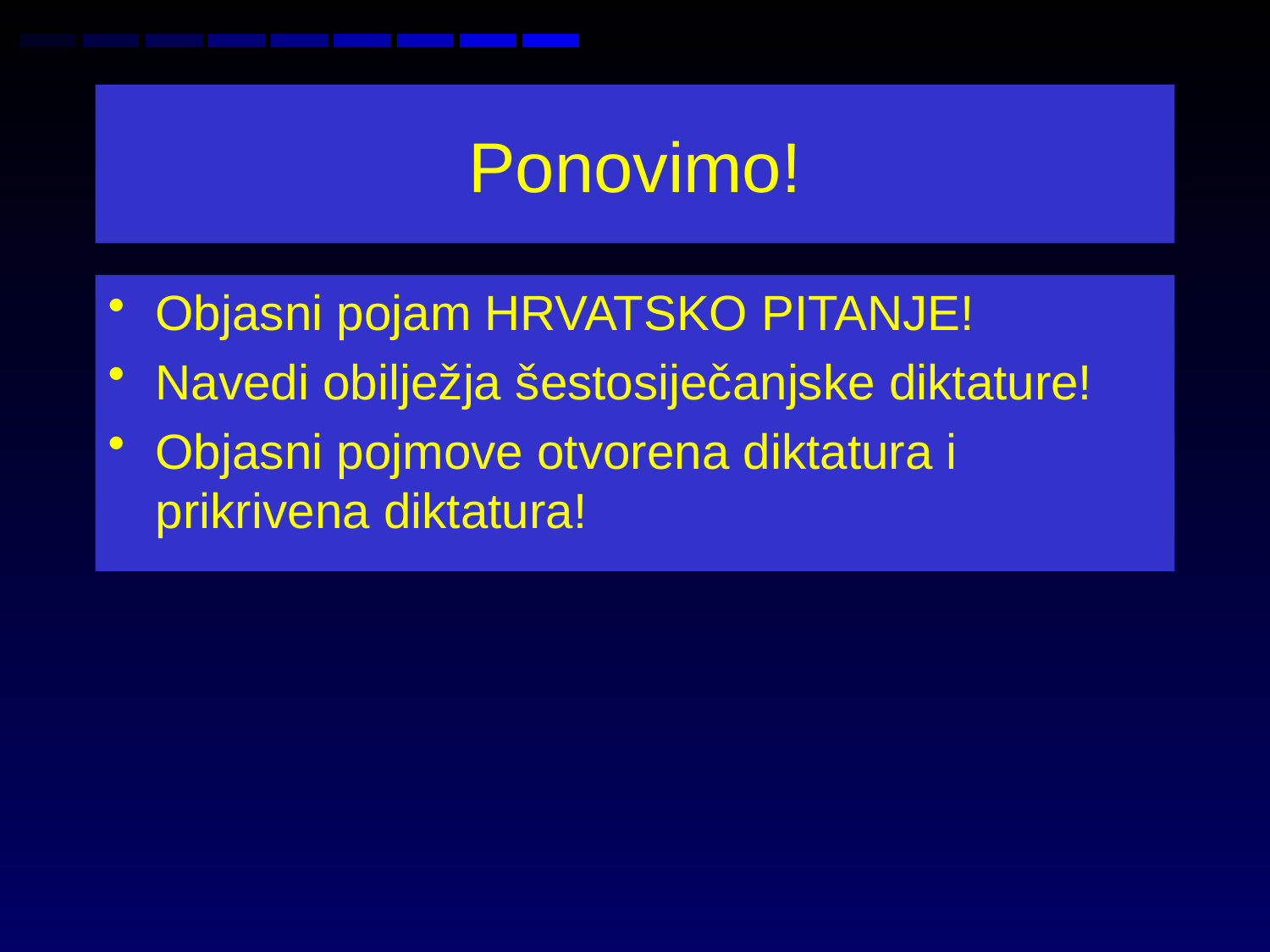

# Ponovimo!
Objasni pojam HRVATSKO PITANJE!
Navedi obilježja šestosiječanjske diktature!
Objasni pojmove otvorena diktatura i prikrivena diktatura!